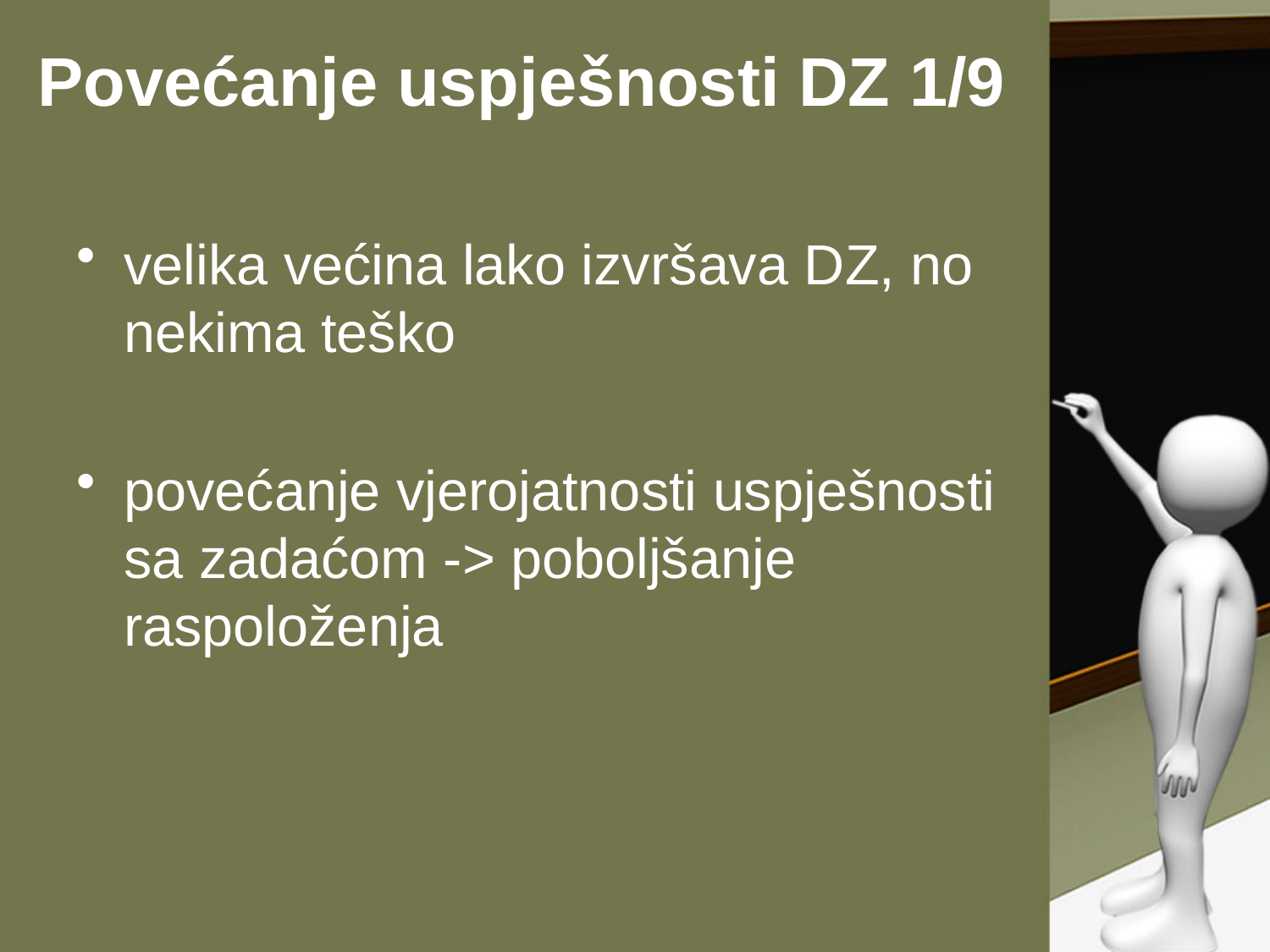

# Povećanje uspješnosti DZ 1/9
velika većina lako izvršava DZ, no nekima teško

povećanje vjerojatnosti uspješnosti sa zadaćom -> poboljšanje raspoloženja